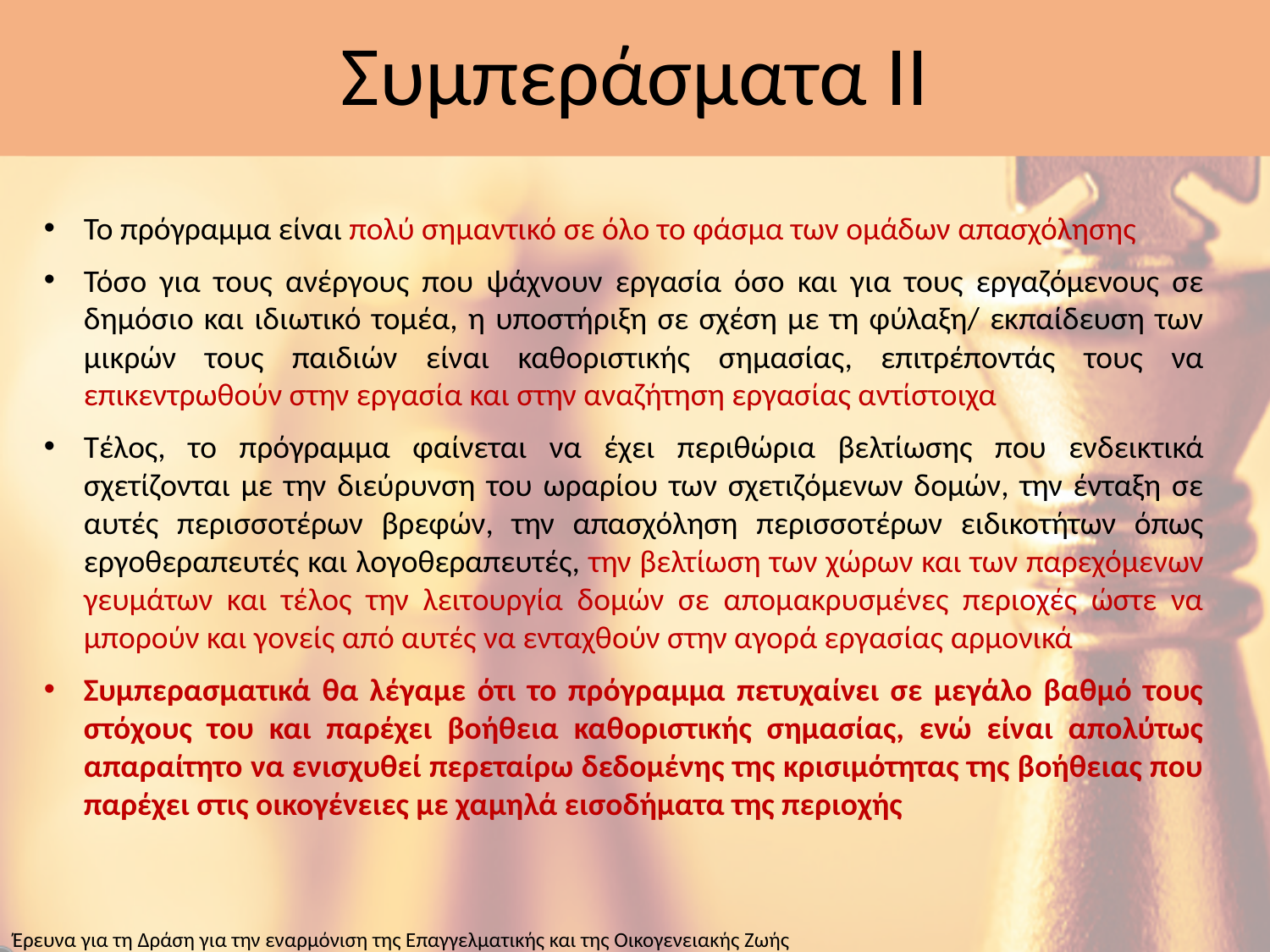

# Συμπεράσματα ΙΙ

Το πρόγραμμα είναι πολύ σημαντικό σε όλο το φάσμα των ομάδων απασχόλησης
Τόσο για τους ανέργους που ψάχνουν εργασία όσο και για τους εργαζόμενους σε δημόσιο και ιδιωτικό τομέα, η υποστήριξη σε σχέση με τη φύλαξη/ εκπαίδευση των μικρών τους παιδιών είναι καθοριστικής σημασίας, επιτρέποντάς τους να επικεντρωθούν στην εργασία και στην αναζήτηση εργασίας αντίστοιχα
Τέλος, το πρόγραμμα φαίνεται να έχει περιθώρια βελτίωσης που ενδεικτικά σχετίζονται με την διεύρυνση του ωραρίου των σχετιζόμενων δομών, την ένταξη σε αυτές περισσοτέρων βρεφών, την απασχόληση περισσοτέρων ειδικοτήτων όπως εργοθεραπευτές και λογοθεραπευτές, την βελτίωση των χώρων και των παρεχόμενων γευμάτων και τέλος την λειτουργία δομών σε απομακρυσμένες περιοχές ώστε να μπορούν και γονείς από αυτές να ενταχθούν στην αγορά εργασίας αρμονικά
Συμπερασματικά θα λέγαμε ότι το πρόγραμμα πετυχαίνει σε μεγάλο βαθμό τους στόχους του και παρέχει βοήθεια καθοριστικής σημασίας, ενώ είναι απολύτως απαραίτητο να ενισχυθεί περεταίρω δεδομένης της κρισιμότητας της βοήθειας που παρέχει στις οικογένειες με χαμηλά εισοδήματα της περιοχής
Έρευνα για τη Δράση για την εναρμόνιση της Επαγγελματικής και της Οικογενειακής Ζωής